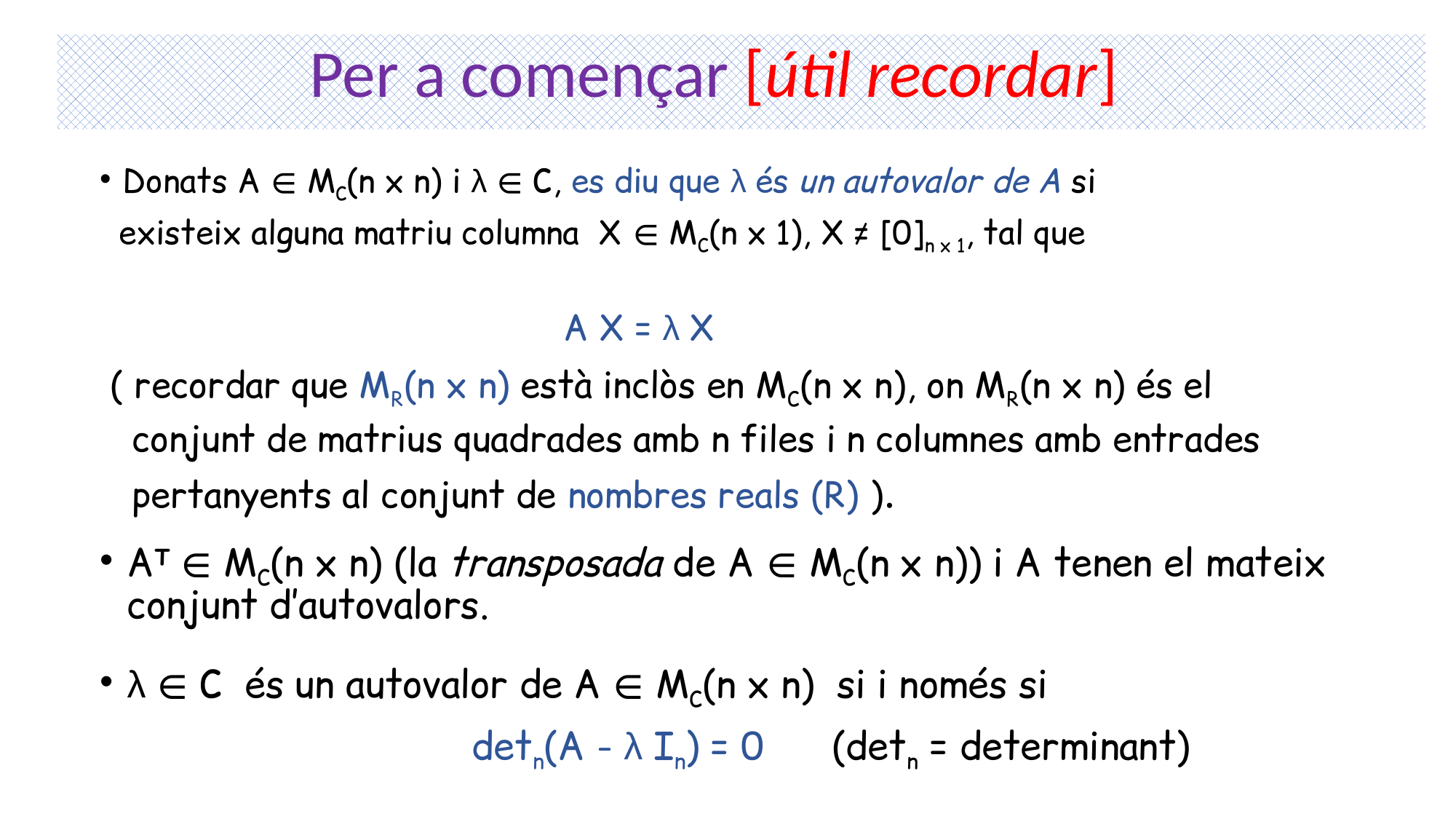

Per a començar [útil recordar]
Donats A ∈ MC(n x n) i λ ∈ C, es diu que λ és un autovalor de A si
  existeix alguna matriu columna  X ∈ MC(n x 1), X ≠ [0]n x 1, tal que

                                                    A X = λ X

 ( recordar que MR(n x n) està inclòs en MC(n x n), on MR(n x n) és el
   conjunt de matrius quadrades amb n files i n columnes amb entrades
   pertanyents al conjunt de nombres reals (R) ).

AT ∈ MC(n x n) (la transposada de A ∈ MC(n x n)) i A tenen el mateix conjunt d’autovalors.

λ ∈ C  és un autovalor de A ∈ MC(n x n)  si i només si
                                 detn(A - λ In) = 0      (detn = determinant)